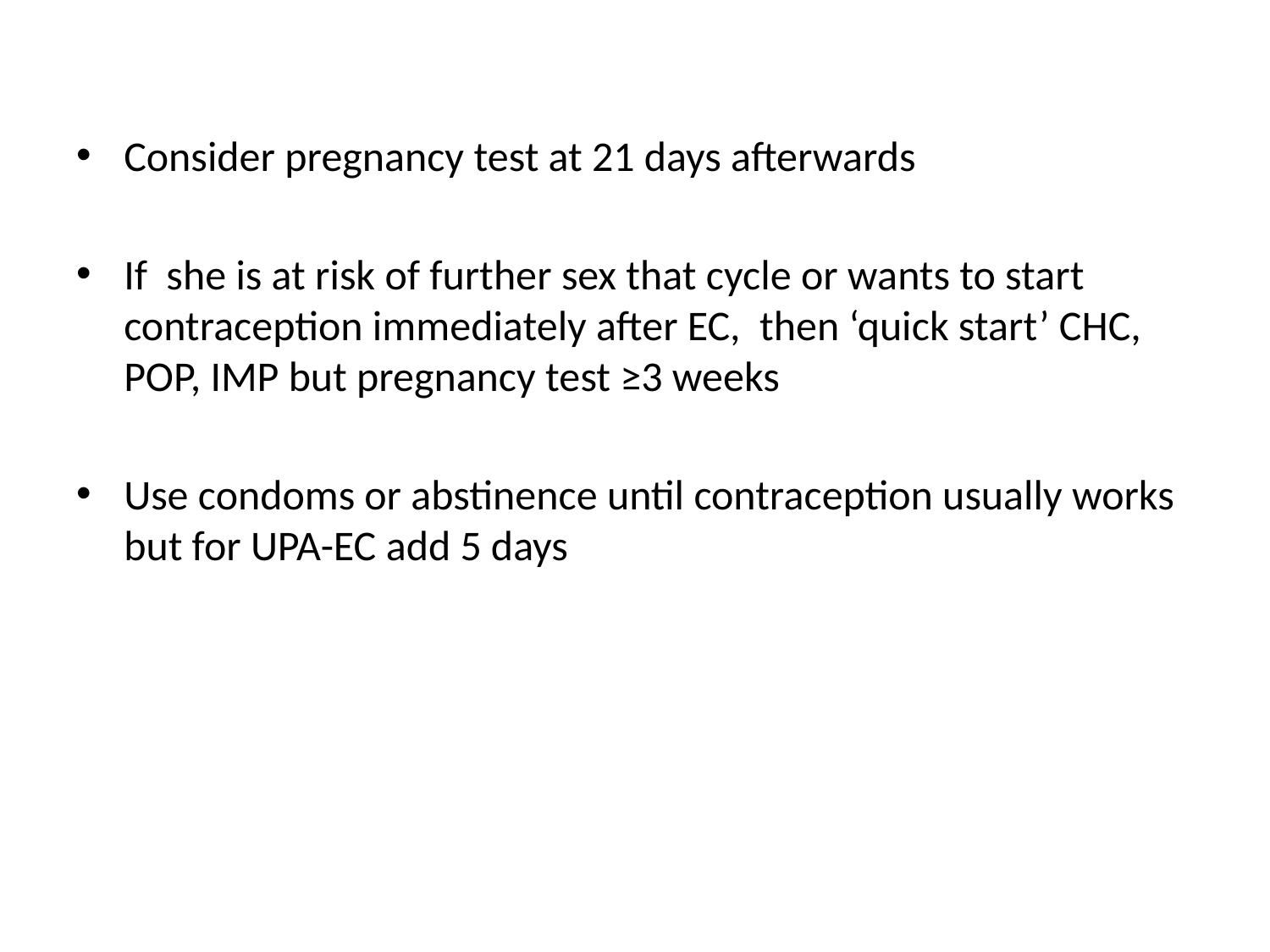

Consider pregnancy test at 21 days afterwards

If  she is at risk of further sex that cycle or wants to start contraception immediately after EC,  then ‘quick start’ CHC, POP, IMP but pregnancy test ≥3 weeks

Use condoms or abstinence until contraception usually works but for UPA-EC add 5 days